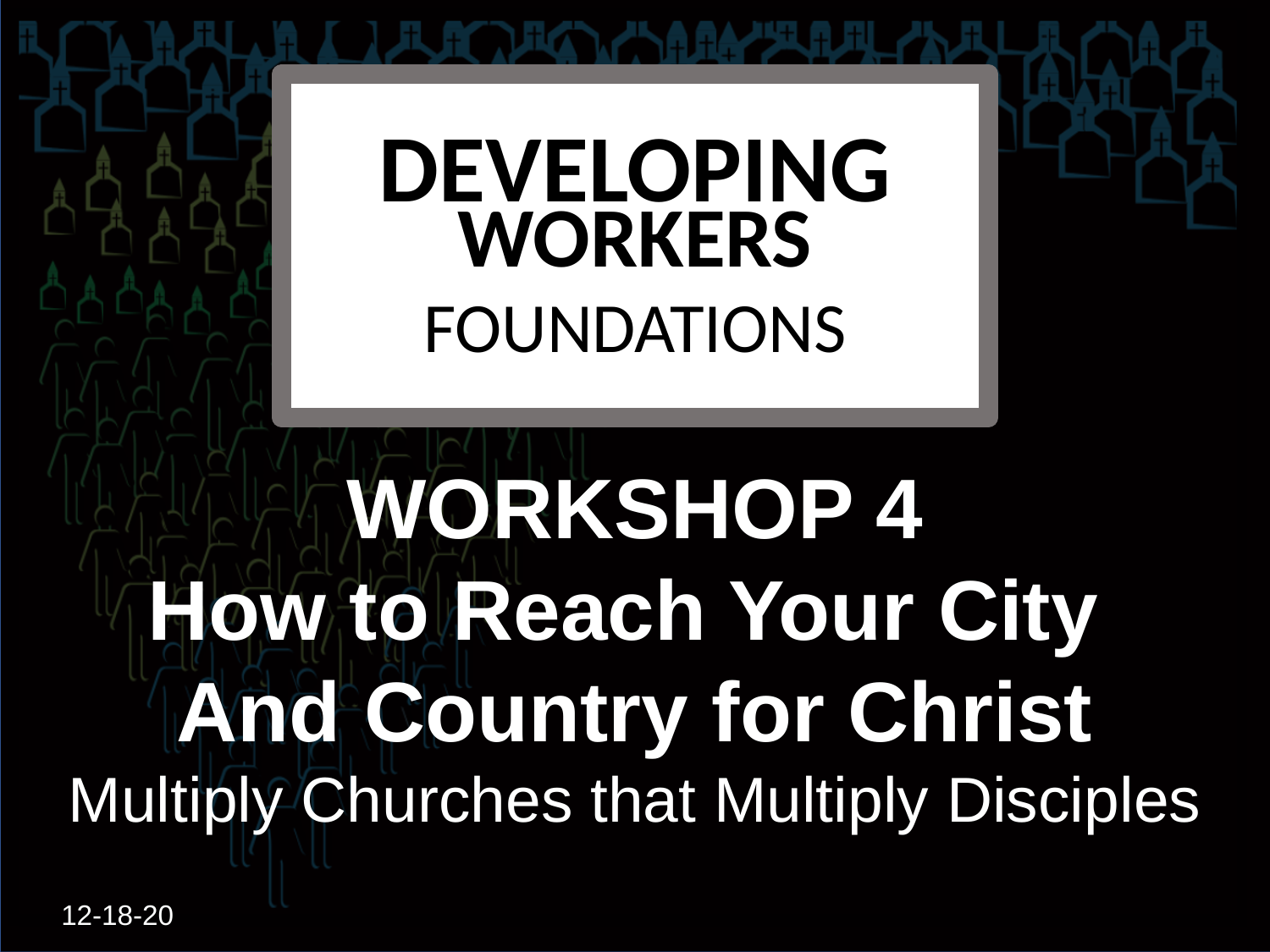

DEVELOPING
WORKERS
FOUNDATIONS
WORKSHOP 4
How to Reach Your City
And Country for Christ
Multiply Churches that Multiply Disciples
12-18-20